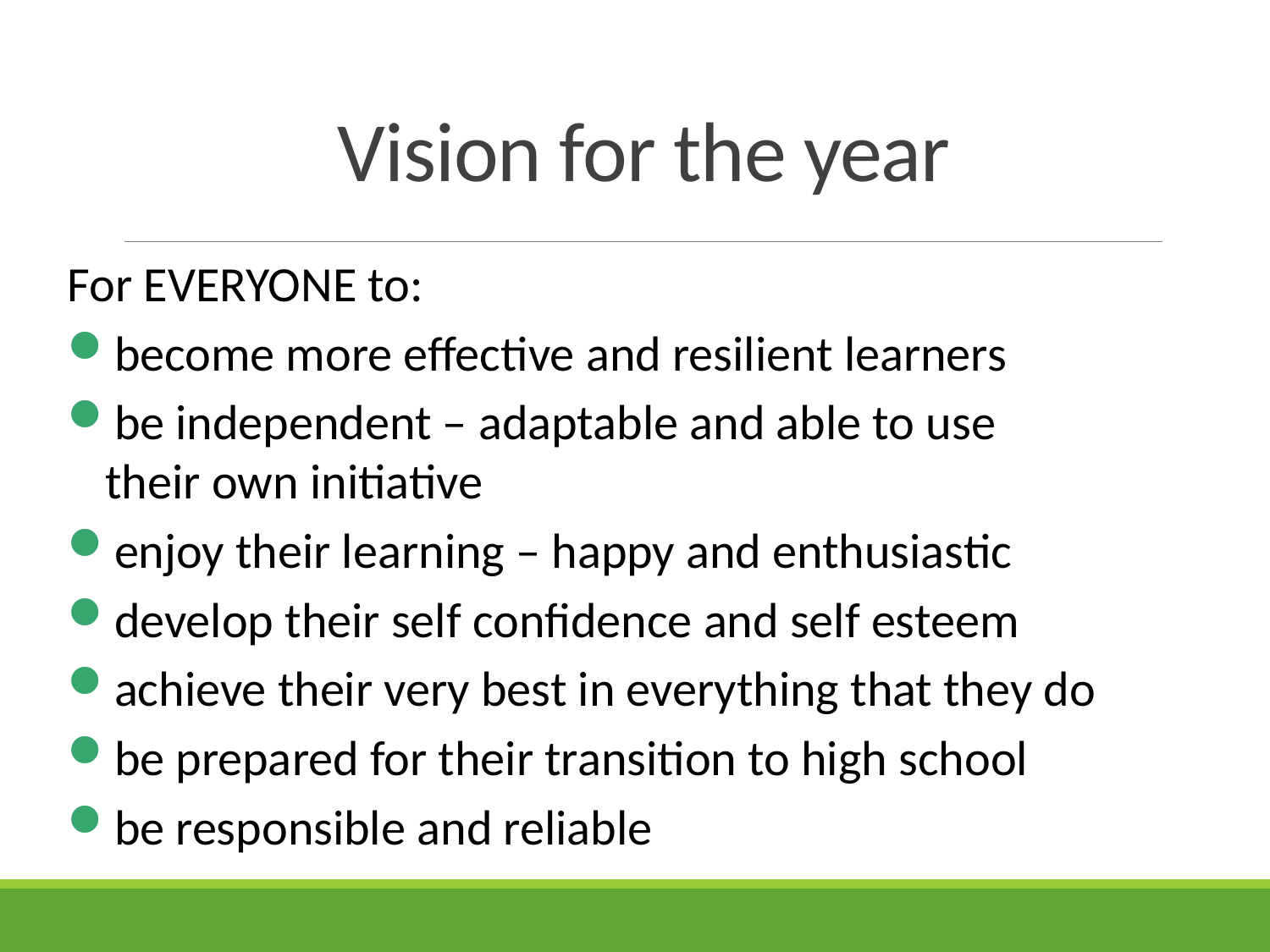

# Vision for the year
For EVERYONE to:
become more effective and resilient learners
be independent – adaptable and able to use their own initiative
enjoy their learning – happy and enthusiastic
develop their self confidence and self esteem
achieve their very best in everything that they do
be prepared for their transition to high school
be responsible and reliable